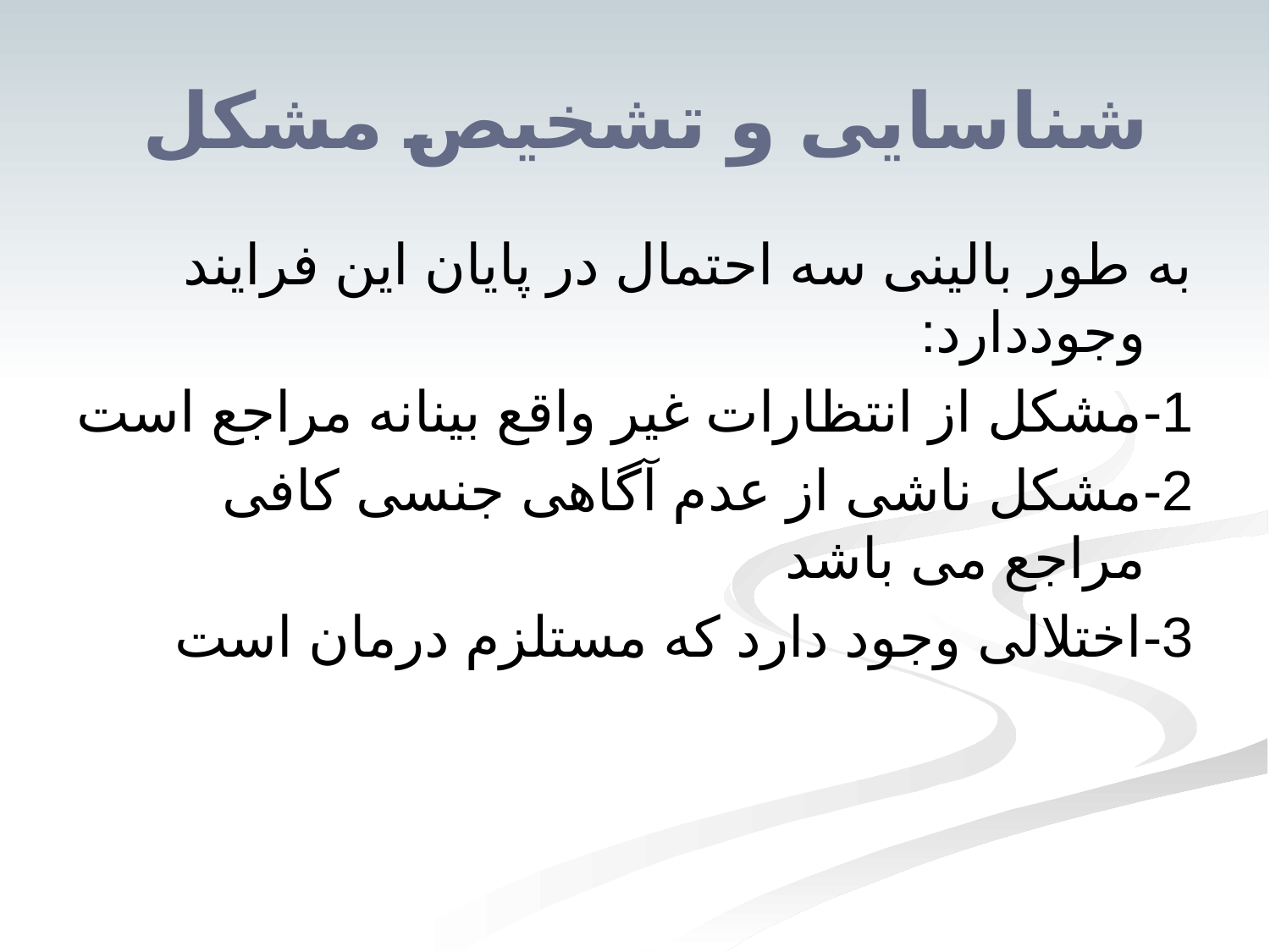

# شناسایی و تشخیص مشکل
به طور بالینی سه احتمال در پایان این فرایند وجوددارد:
1-مشکل از انتظارات غیر واقع بینانه مراجع است
2-مشکل ناشی از عدم آگاهی جنسی کافی مراجع می باشد
3-اختلالی وجود دارد که مستلزم درمان است